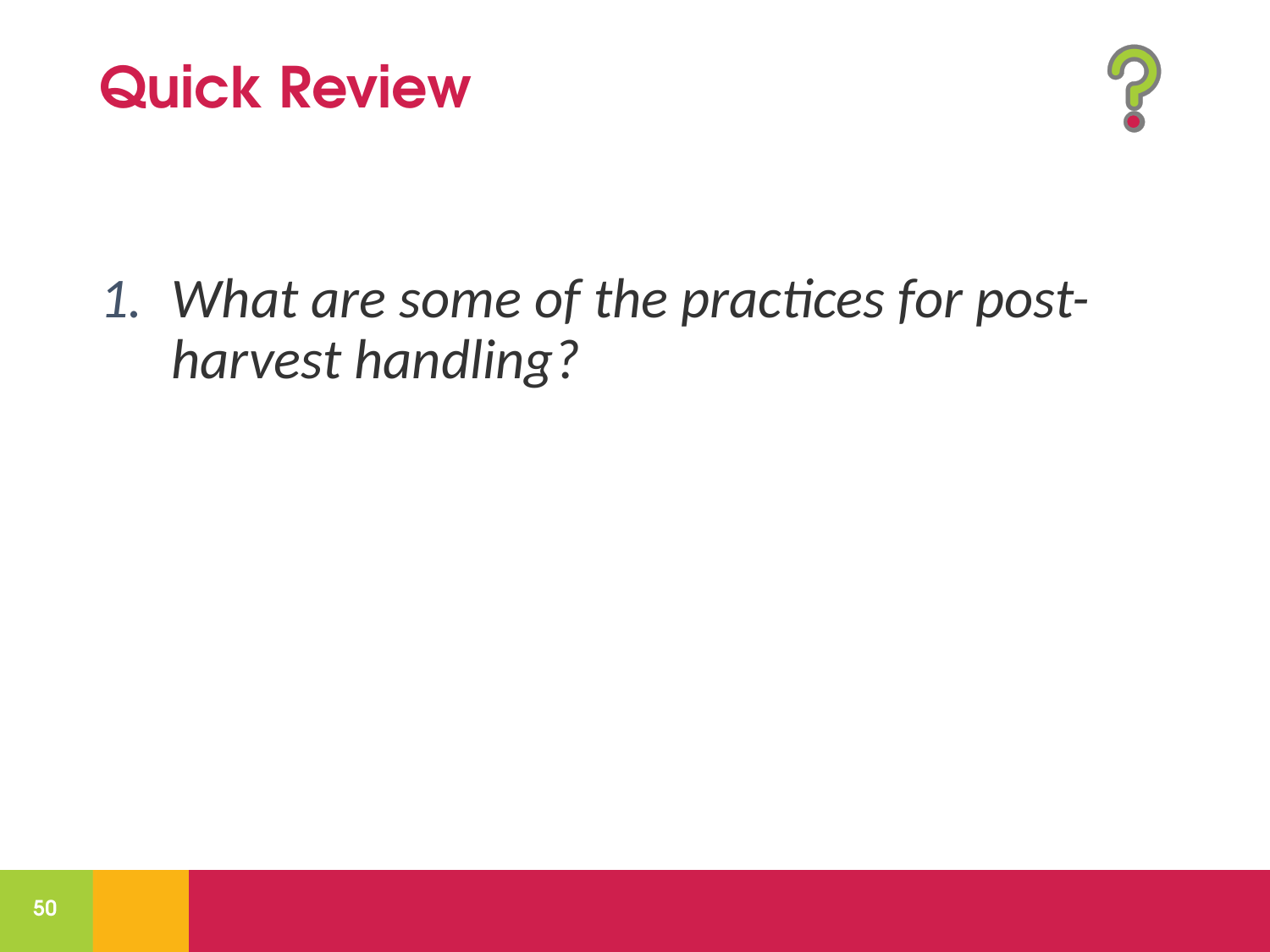

What are some of the practices for post-harvest handling?
50